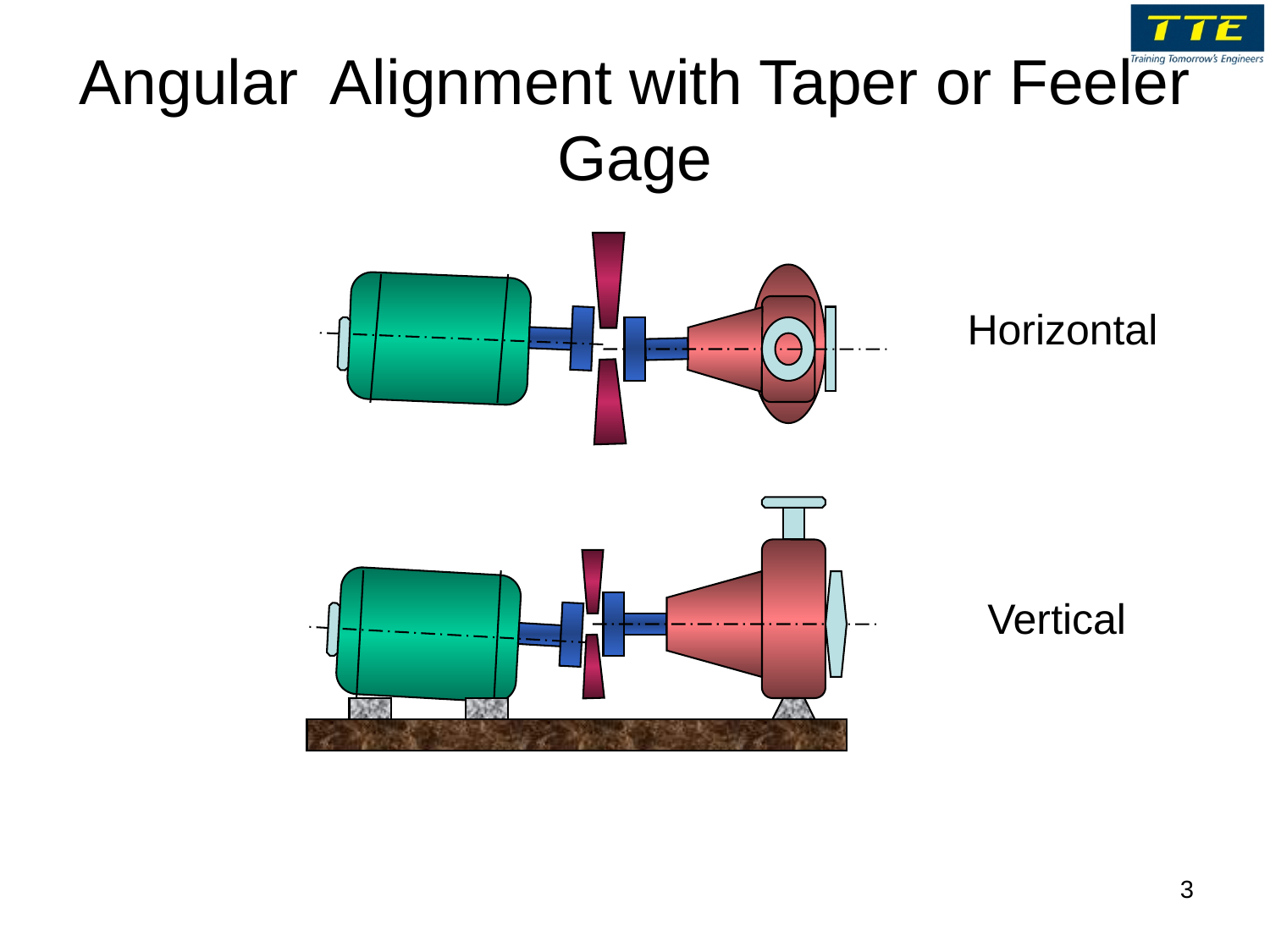

# Angular  Alignment with Taper or Feeler Gage

Horizontal

Vertical

3